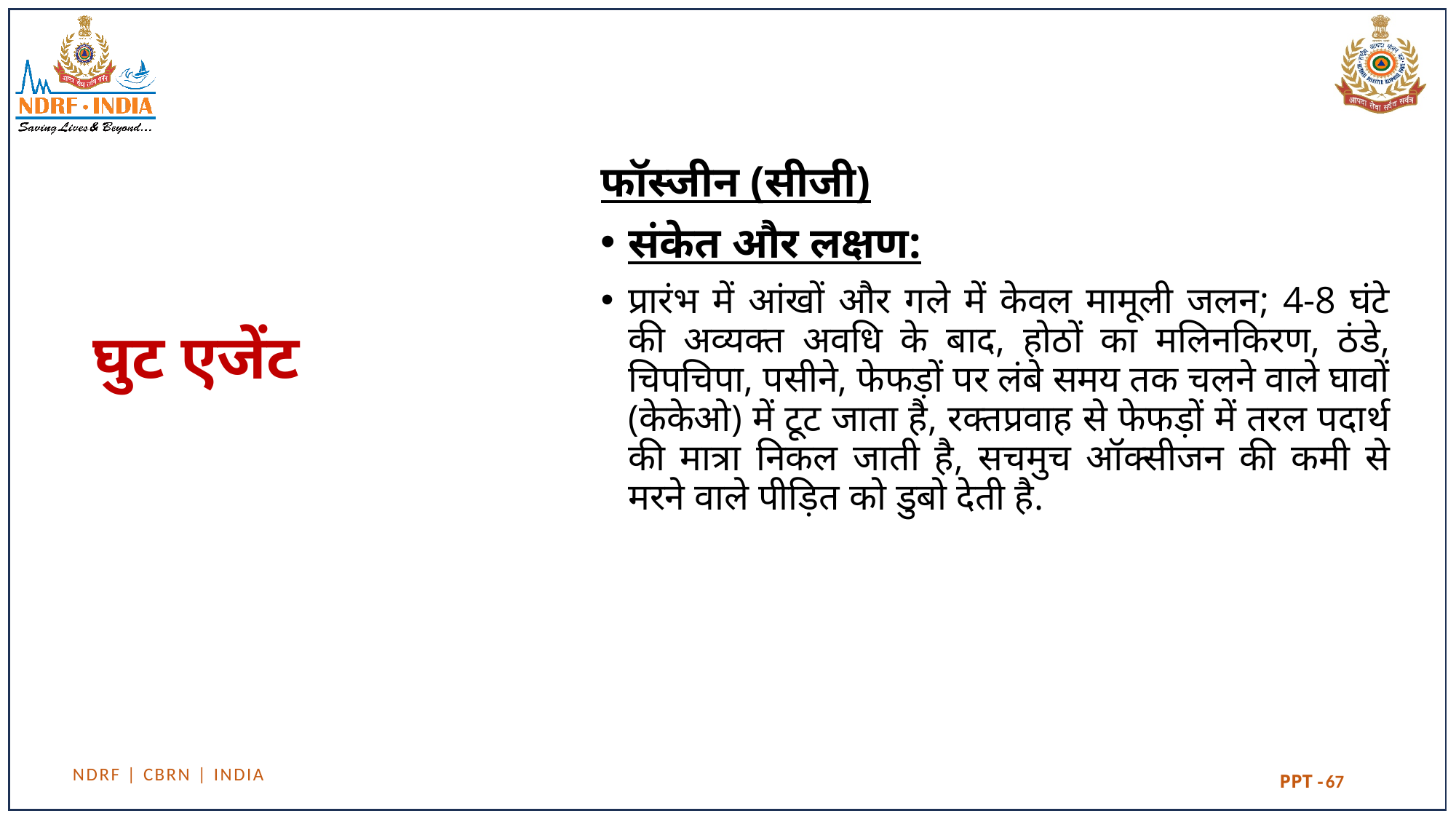

फॉस्जीन (सीजी)
संकेत और लक्षण:
प्रारंभ में आंखों और गले में केवल मामूली जलन; 4-8 घंटे की अव्यक्त अवधि के बाद, होठों का मलिनकिरण, ठंडे, चिपचिपा, पसीने, फेफड़ों पर लंबे समय तक चलने वाले घावों (केकेओ) में टूट जाता है, रक्तप्रवाह से फेफड़ों में तरल पदार्थ की मात्रा निकल जाती है, सचमुच ऑक्सीजन की कमी से मरने वाले पीड़ित को डुबो देती है.

# घुट एजेंट

67